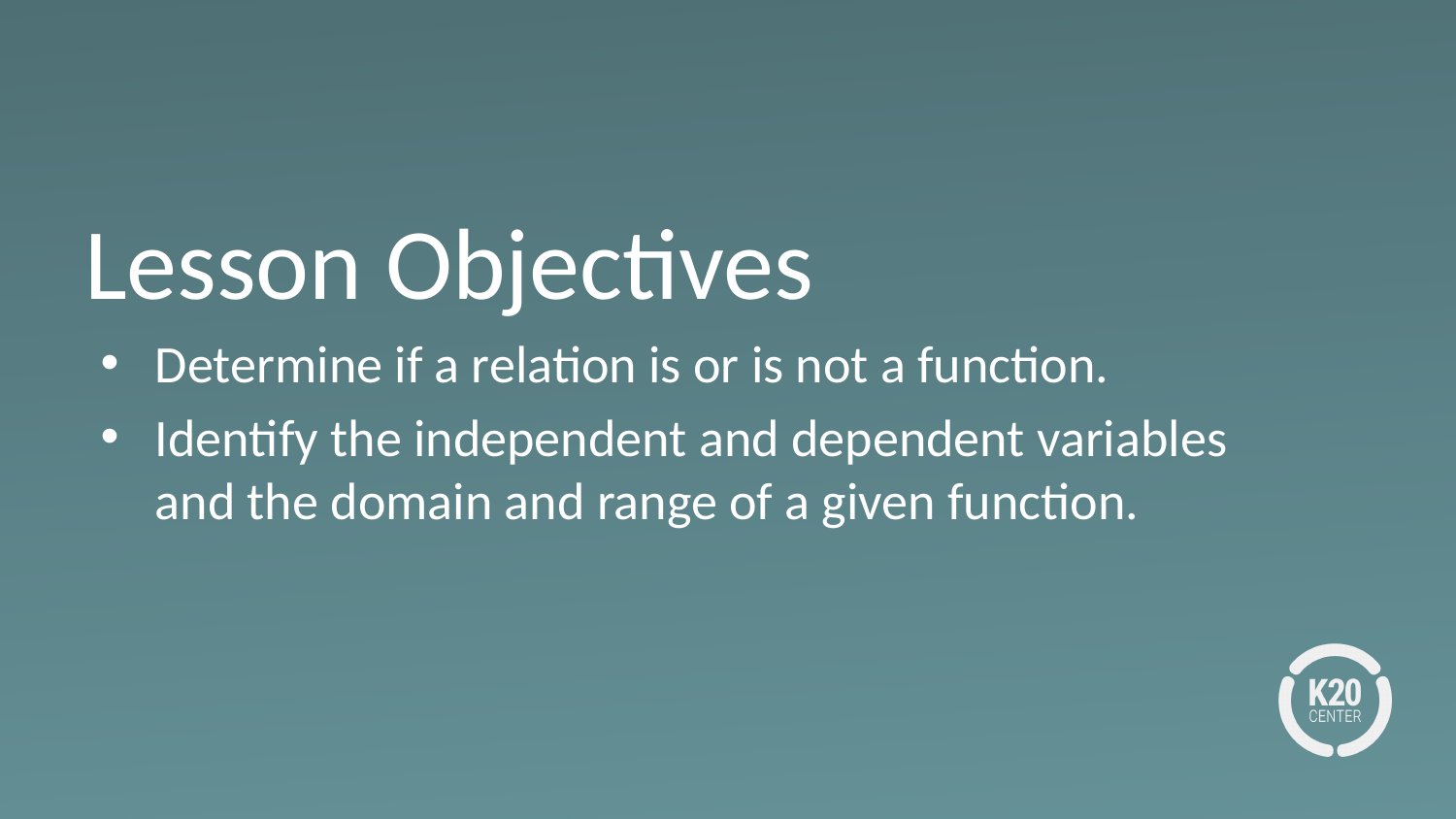

# Lesson Objectives
Determine if a relation is or is not a function.
Identify the independent and dependent variables and the domain and range of a given function.